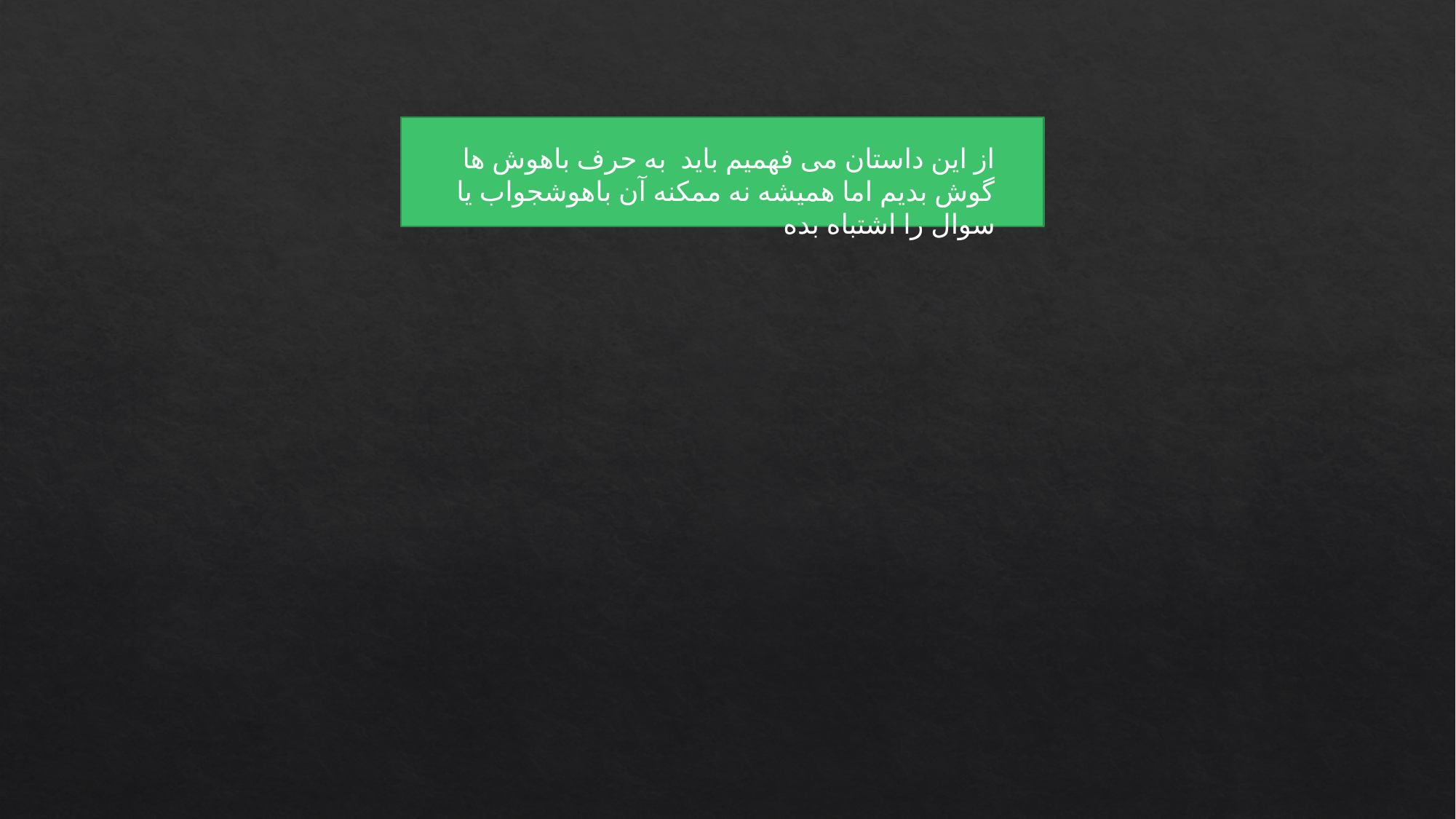

از این داستان می فهمیم باید  به حرف باهوش ها گوش بدیم اما همیشه نه ممکنه آن باهوشجواب یا سوال را اشتباه بده